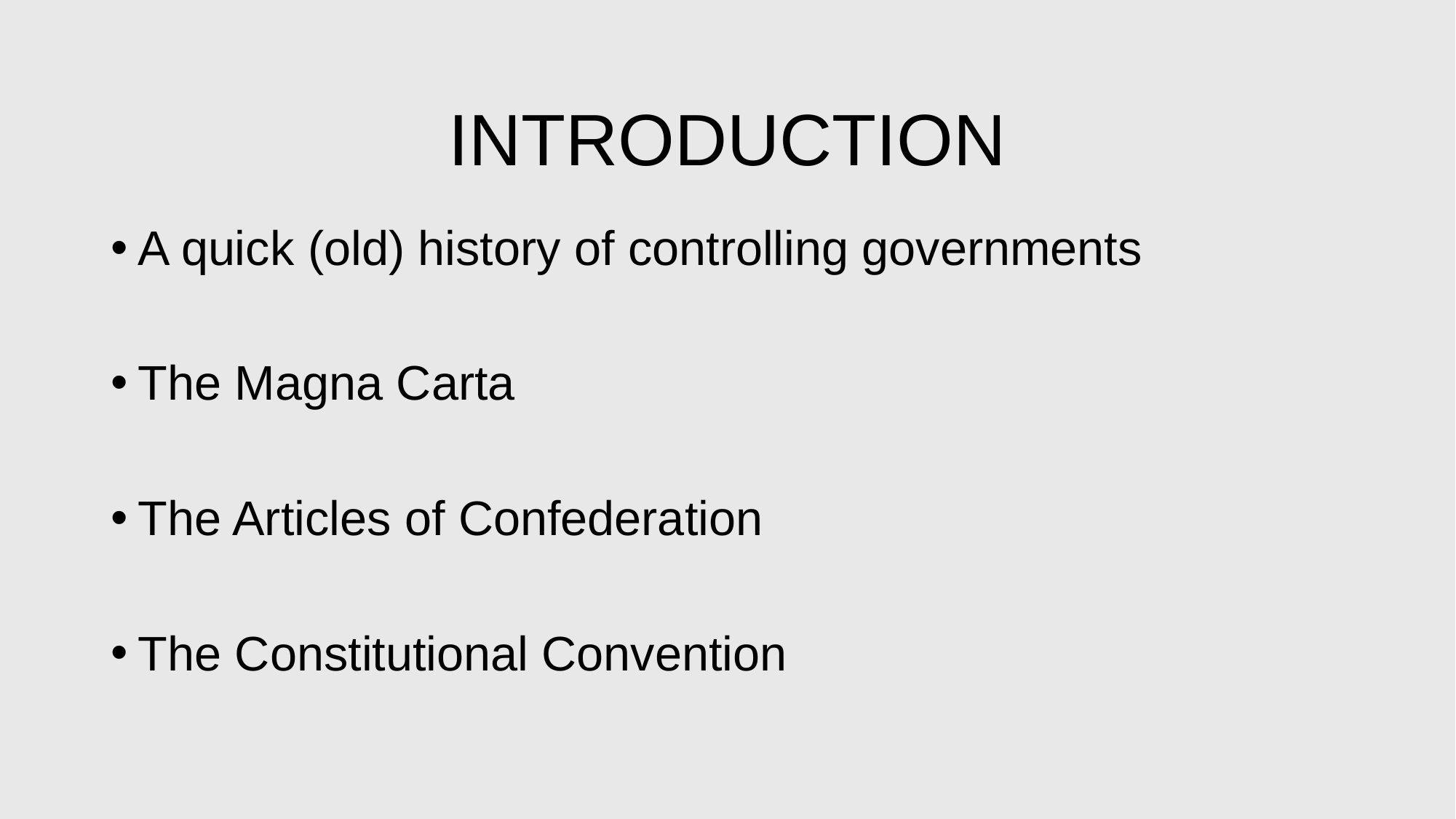

# INTRODUCTION
A quick (old) history of controlling governments

The Magna Carta

The Articles of Confederation

The Constitutional Convention